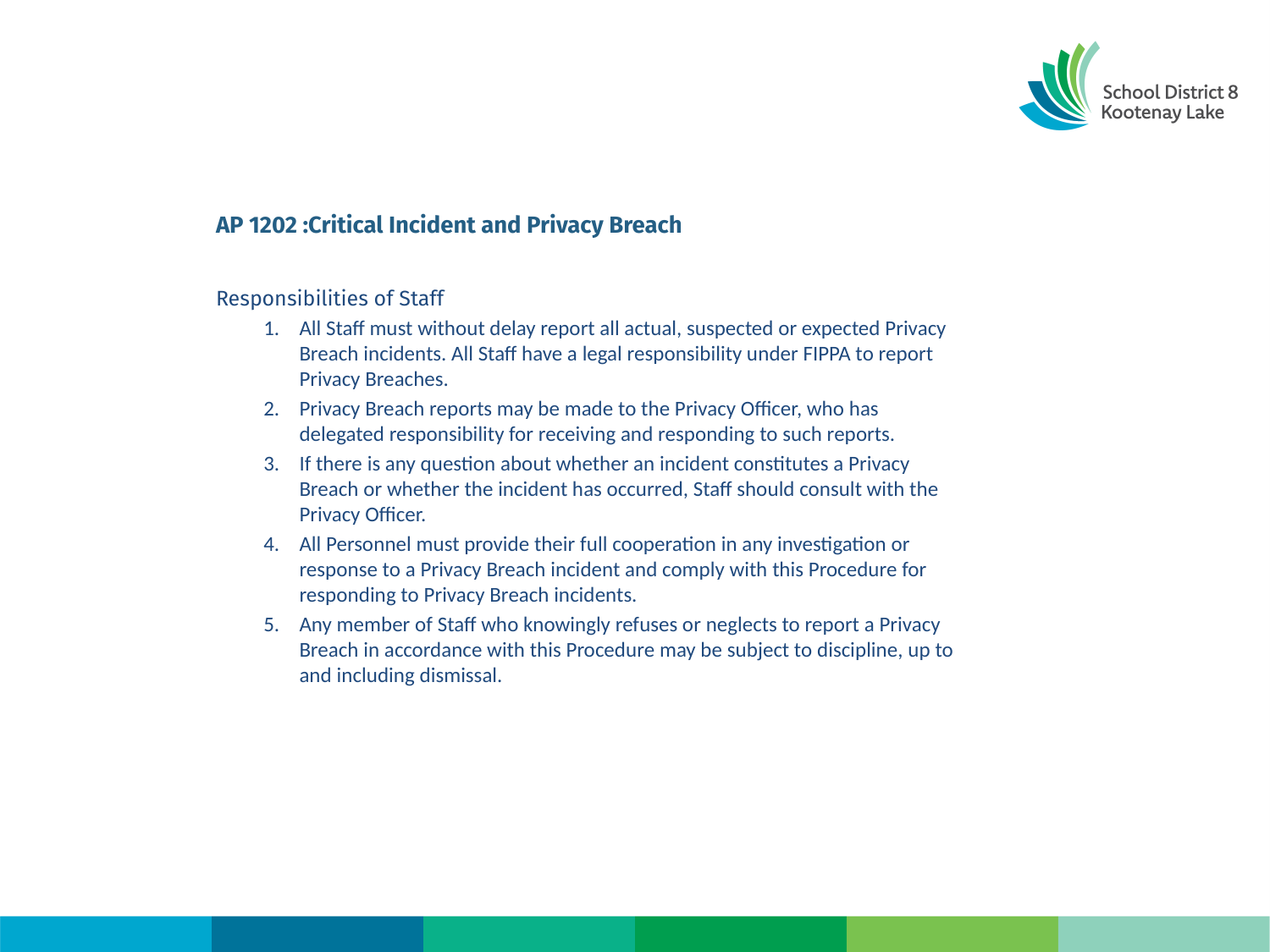

# AP 1202 :Critical Incident and Privacy Breach
Responsibilities of Staff
All Staff must without delay report all actual, suspected or expected Privacy Breach incidents. All Staff have a legal responsibility under FIPPA to report Privacy Breaches.
Privacy Breach reports may be made to the Privacy Officer, who has delegated responsibility for receiving and responding to such reports.
If there is any question about whether an incident constitutes a Privacy Breach or whether the incident has occurred, Staff should consult with the Privacy Officer.
All Personnel must provide their full cooperation in any investigation or response to a Privacy Breach incident and comply with this Procedure for responding to Privacy Breach incidents.
Any member of Staff who knowingly refuses or neglects to report a Privacy Breach in accordance with this Procedure may be subject to discipline, up to and including dismissal.
56